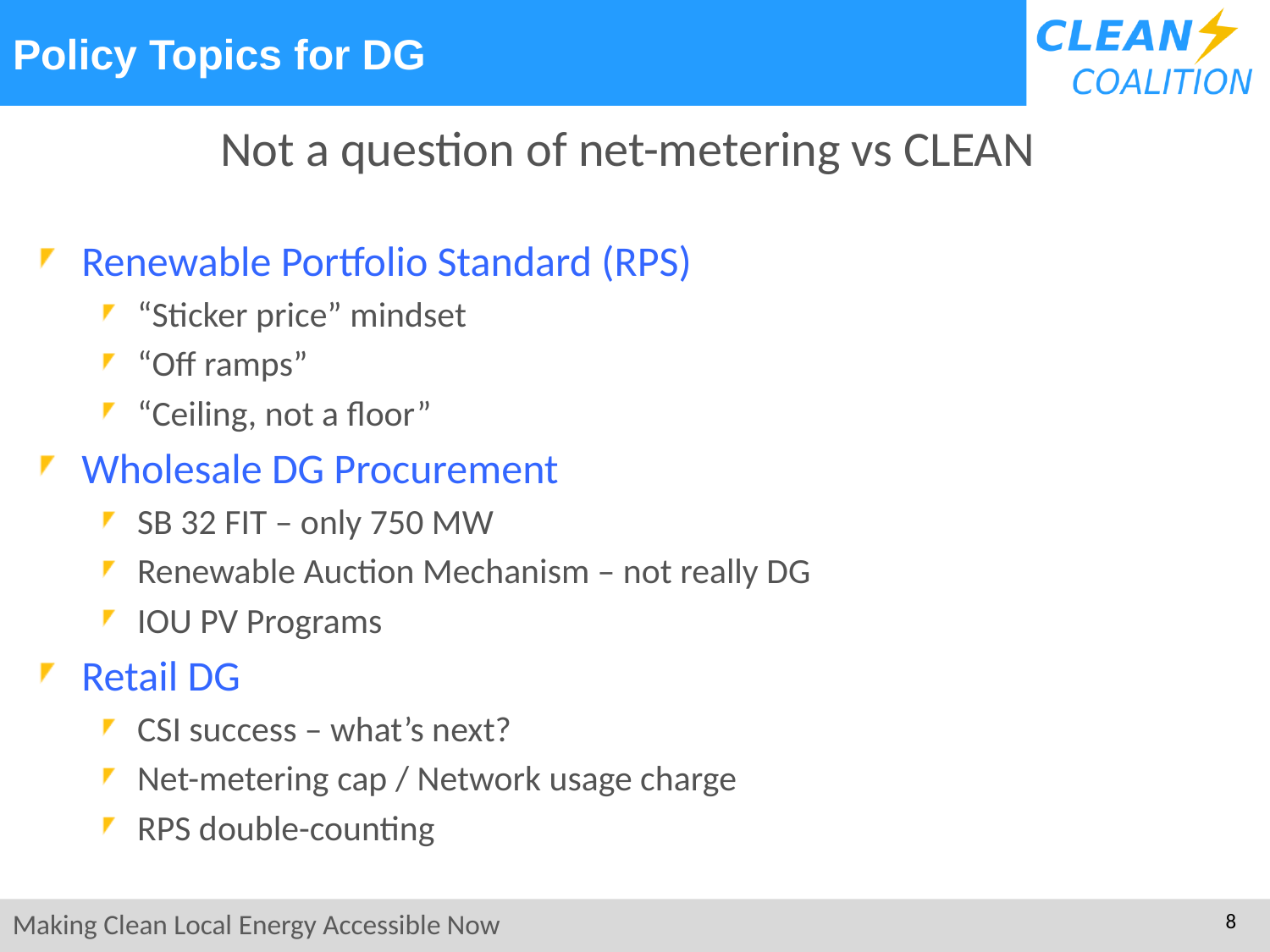

# Policy Topics for DG
Not a question of net-metering vs CLEAN

Renewable Portfolio Standard (RPS)
“Sticker price” mindset
“Off ramps”
“Ceiling, not a floor”
Wholesale DG Procurement
SB 32 FIT – only 750 MW
Renewable Auction Mechanism – not really DG
IOU PV Programs
Retail DG
CSI success – what’s next?
Net-metering cap / Network usage charge
RPS double-counting